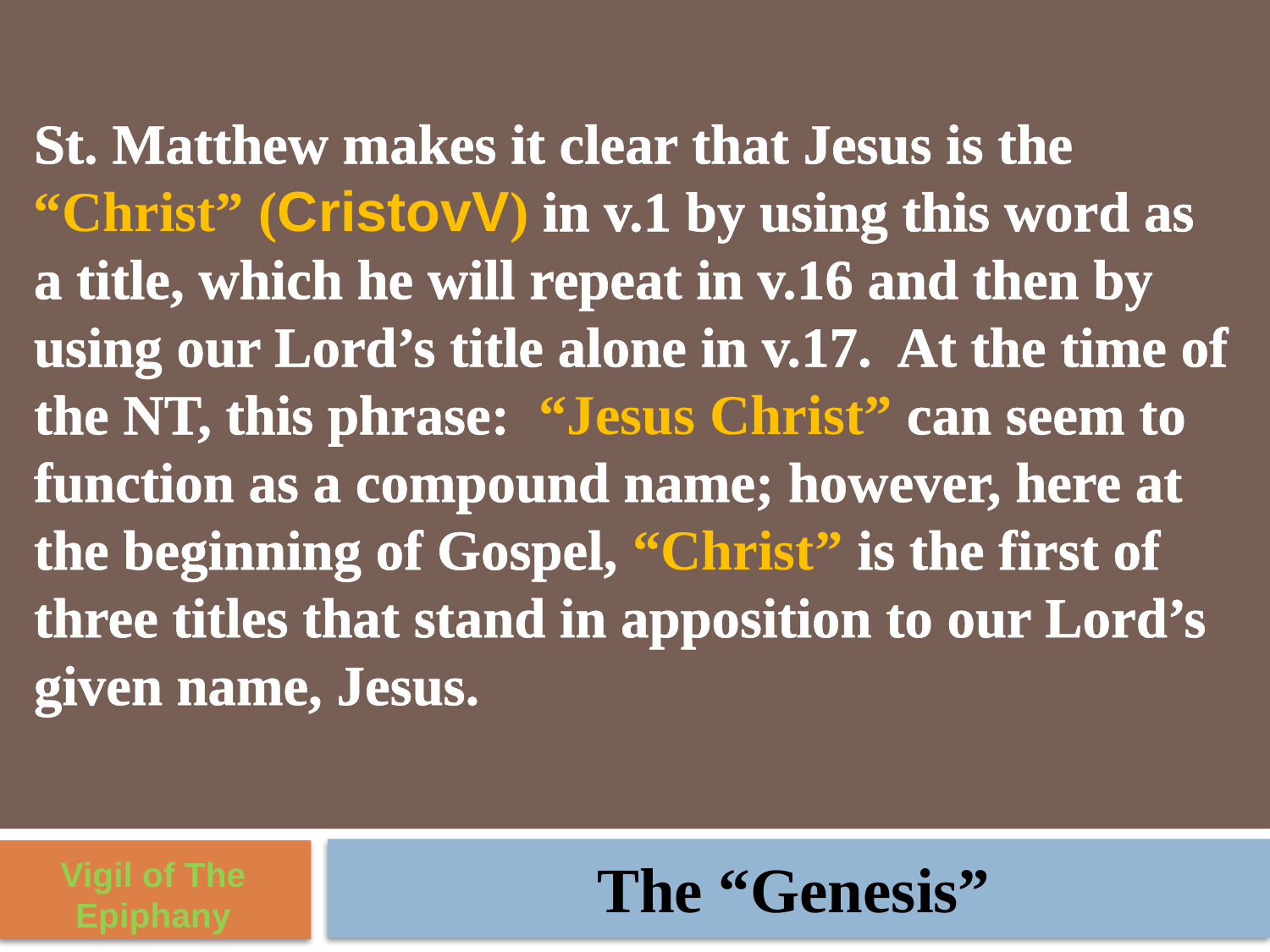

St. Matthew makes it clear that Jesus is the “Christ” (CristovV) in v.1 by using this word as a title, which he will repeat in v.16 and then by using our Lord’s title alone in v.17.  At the time of the NT, this phrase:  “Jesus Christ” can seem to function as a compound name; however, here at the beginning of Gospel, “Christ” is the first of three titles that stand in apposition to our Lord’s given name, Jesus.
The “Genesis”
Vigil of The Epiphany